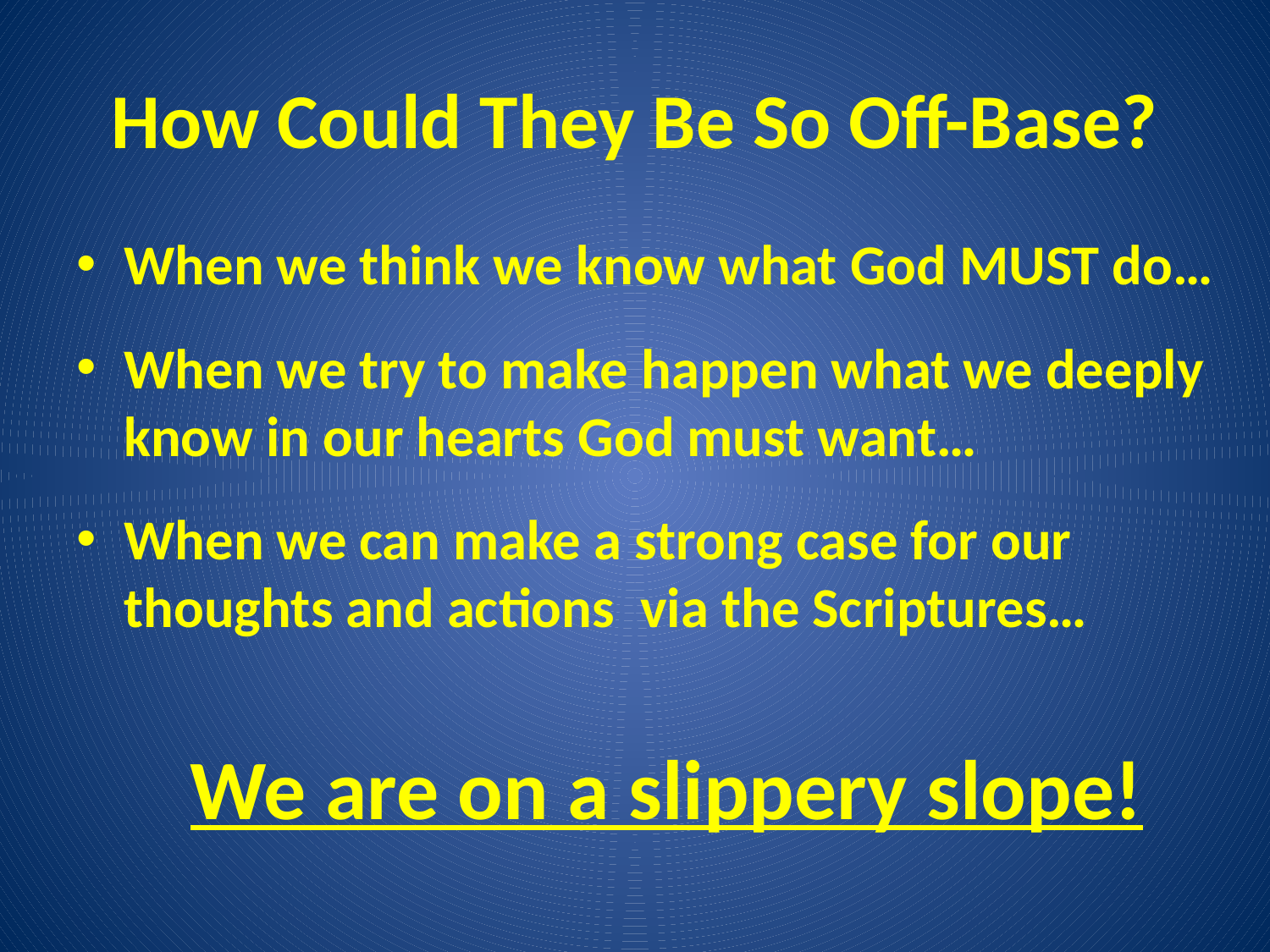

# How Could They Be So Off-Base?
When we think we know what God MUST do…

When we try to make happen what we deeply know in our hearts God must want…

When we can make a strong case for our thoughts and actions  via the Scriptures…

We are on a slippery slope!